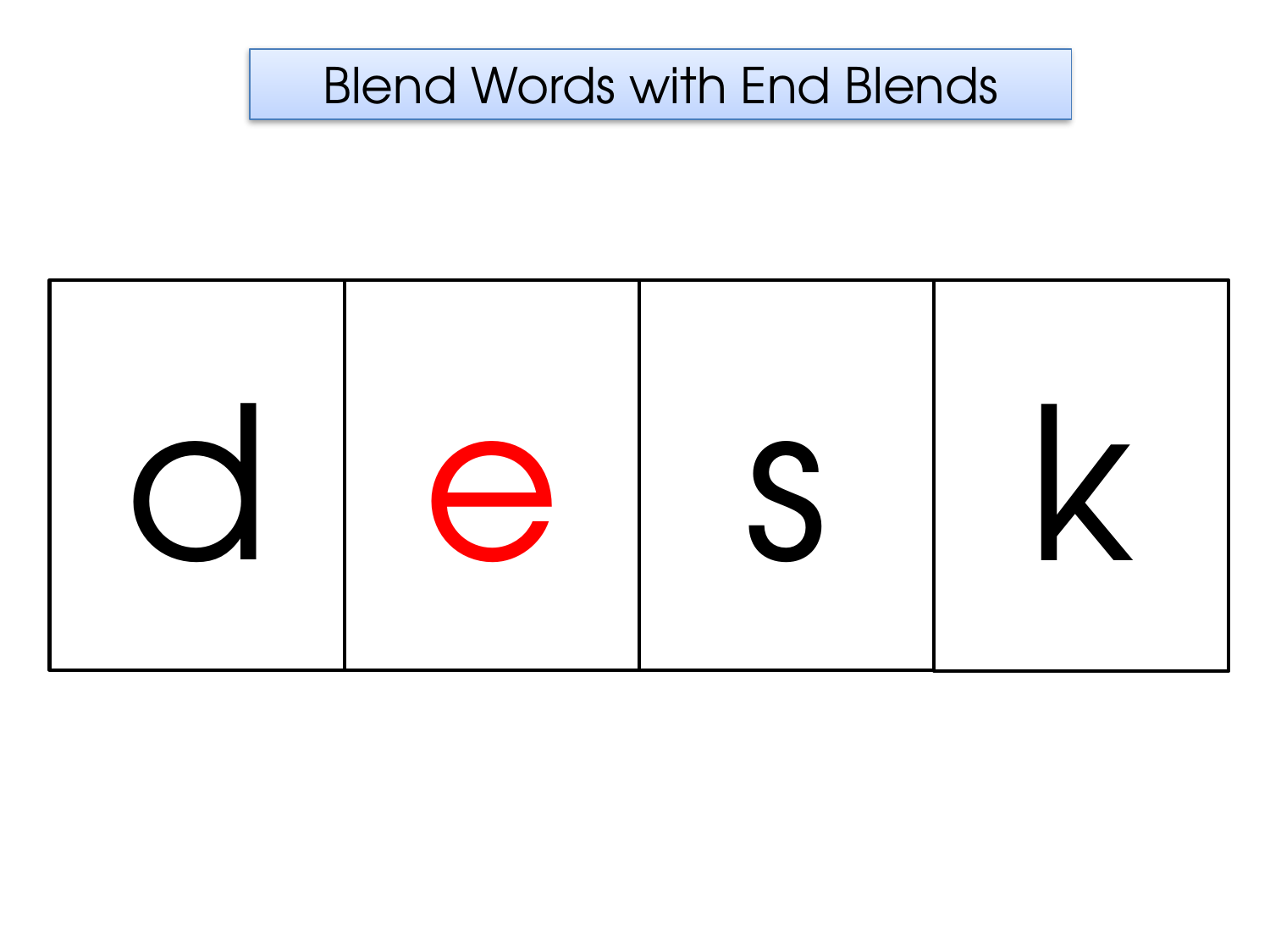

Blend Words with End Blends
d
e
s
k